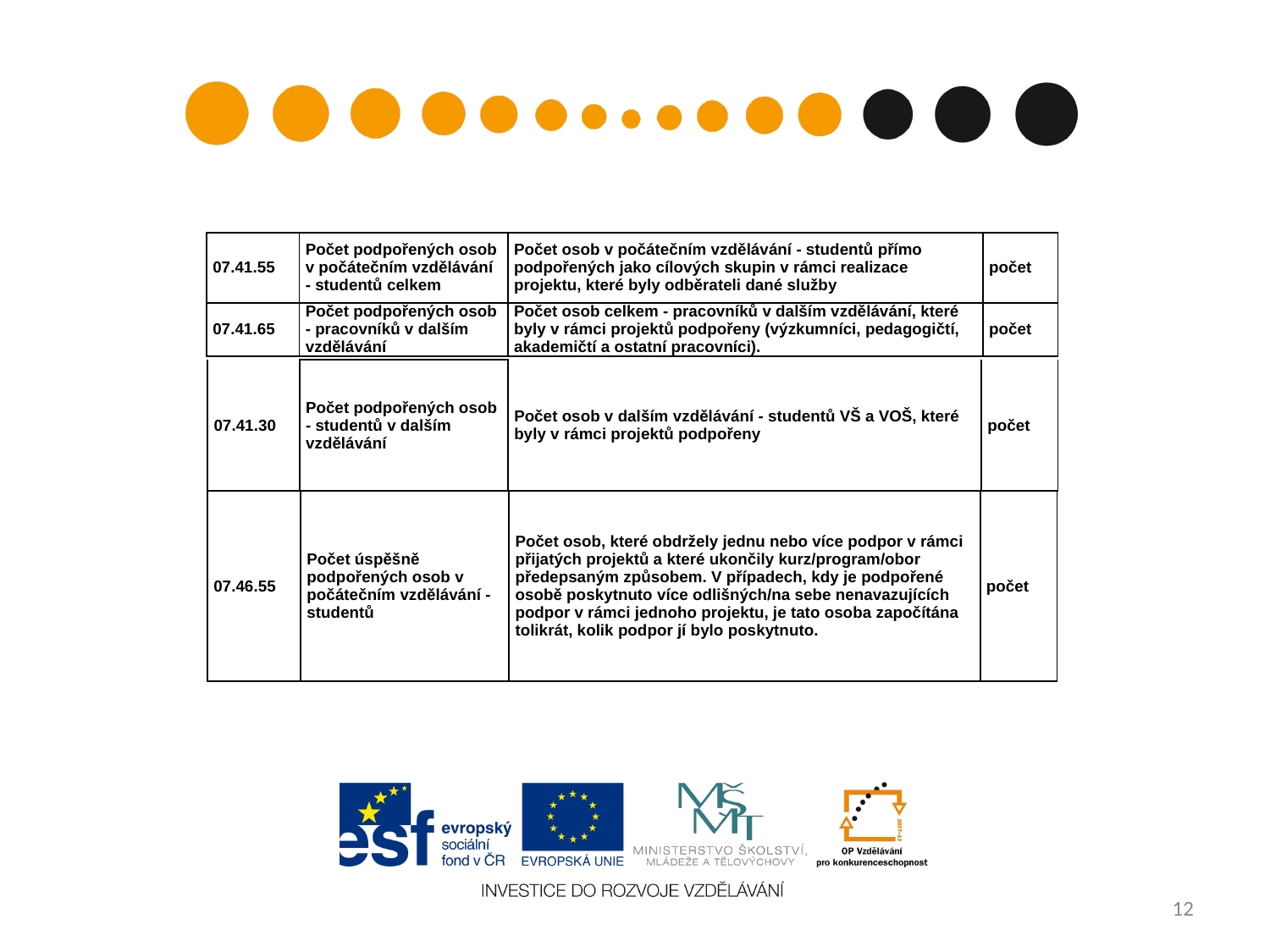

| 07.41.55 | Počet podpořených osob v počátečním vzdělávání - studentů celkem | Počet osob v počátečním vzdělávání - studentů přímo podpořených jako cílových skupin v rámci realizace projektu, které byly odběrateli dané služby | počet |
| --- | --- | --- | --- |
| 07.41.65 | Počet podpořených osob - pracovníků v dalším vzdělávání | Počet osob celkem - pracovníků v dalším vzdělávání, které byly v rámci projektů podpořeny (výzkumníci, pedagogičtí, akademičtí a ostatní pracovníci). | počet |
| 07.41.30 | Počet podpořených osob - studentů v dalším vzdělávání | Počet osob v dalším vzdělávání - studentů VŠ a VOŠ, které byly v rámci projektů podpořeny | počet |
| --- | --- | --- | --- |
| 07.46.55 | Počet úspěšně podpořených osob v počátečním vzdělávání - studentů | Počet osob, které obdržely jednu nebo více podpor v rámci přijatých projektů a které ukončily kurz/program/obor předepsaným způsobem. V případech, kdy je podpořené osobě poskytnuto více odlišných/na sebe nenavazujících podpor v rámci jednoho projektu, je tato osoba započítána tolikrát, kolik podpor jí bylo poskytnuto. | počet |
| --- | --- | --- | --- |
12